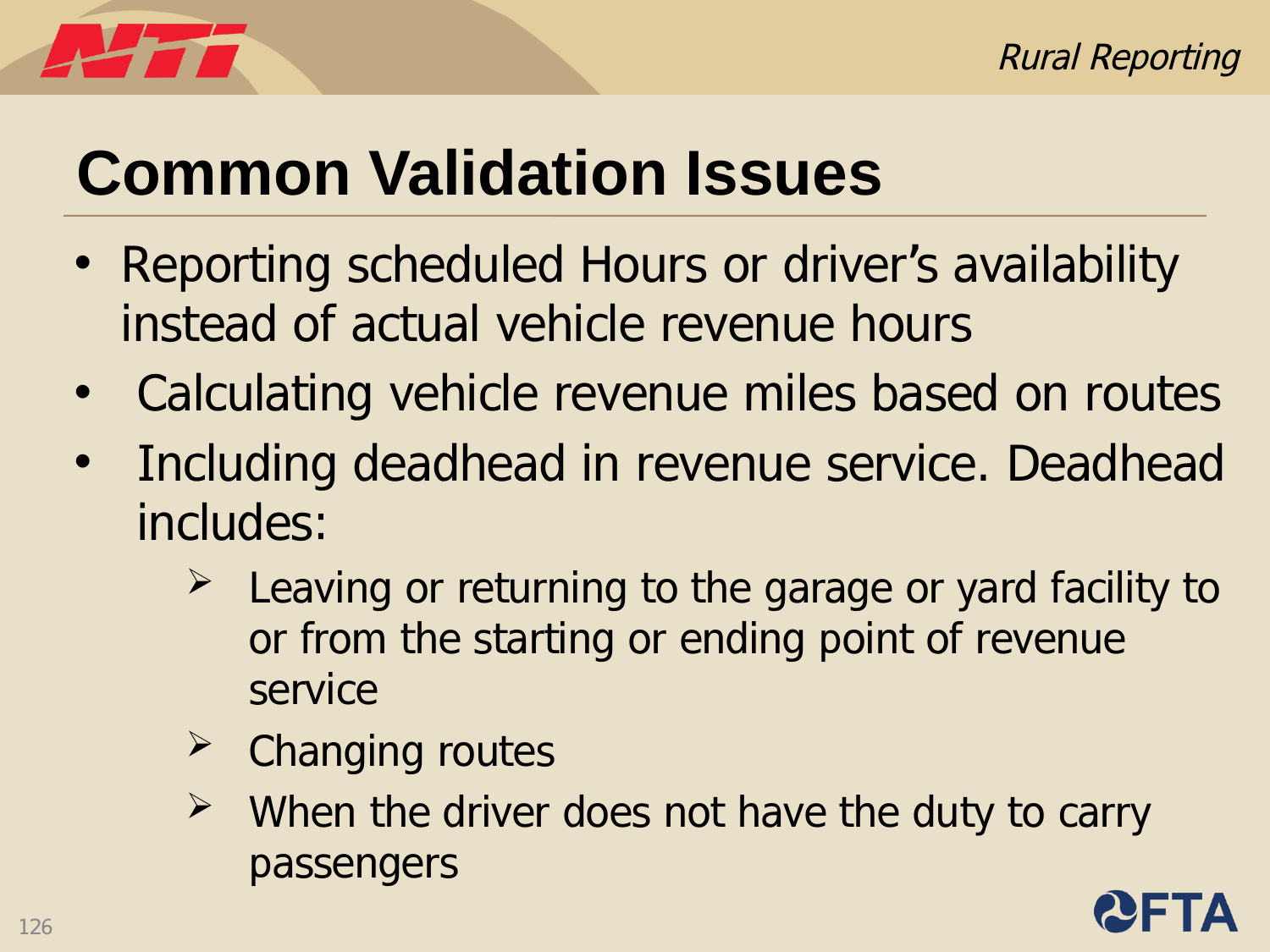

# Common Validation Issues
Reporting scheduled Hours or driver’s availability instead of actual vehicle revenue hours
Calculating vehicle revenue miles based on routes
Including deadhead in revenue service. Deadhead includes:
Leaving or returning to the garage or yard facility to or from the starting or ending point of revenue service
Changing routes
When the driver does not have the duty to carry passengers

126